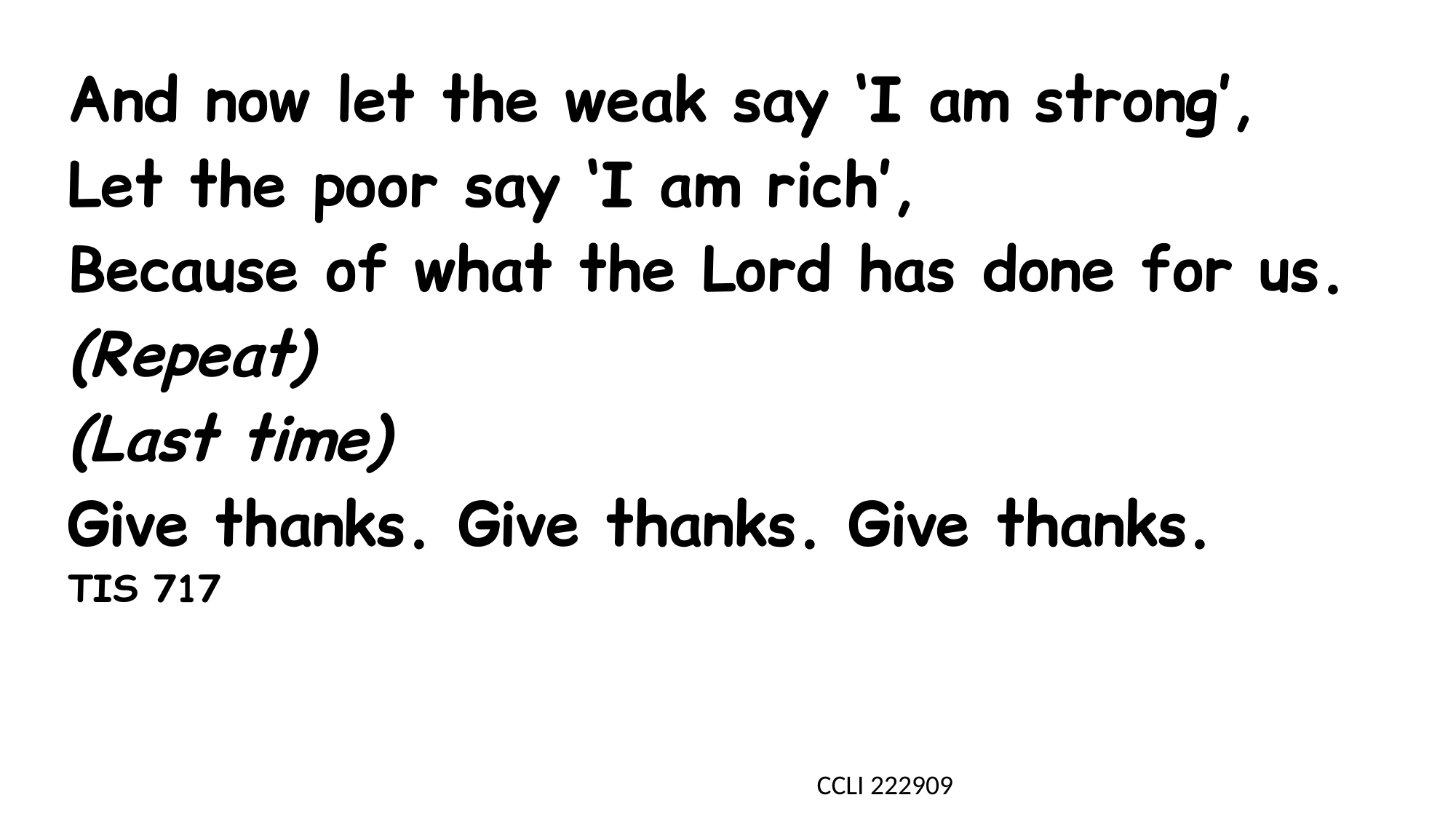

And now let the weak say ‘I am strong’,
Let the poor say ‘I am rich’,
Because of what the Lord has done for us.
(Repeat)
(Last time)
Give thanks. Give thanks. Give thanks.
TIS 717
CCLI 222909